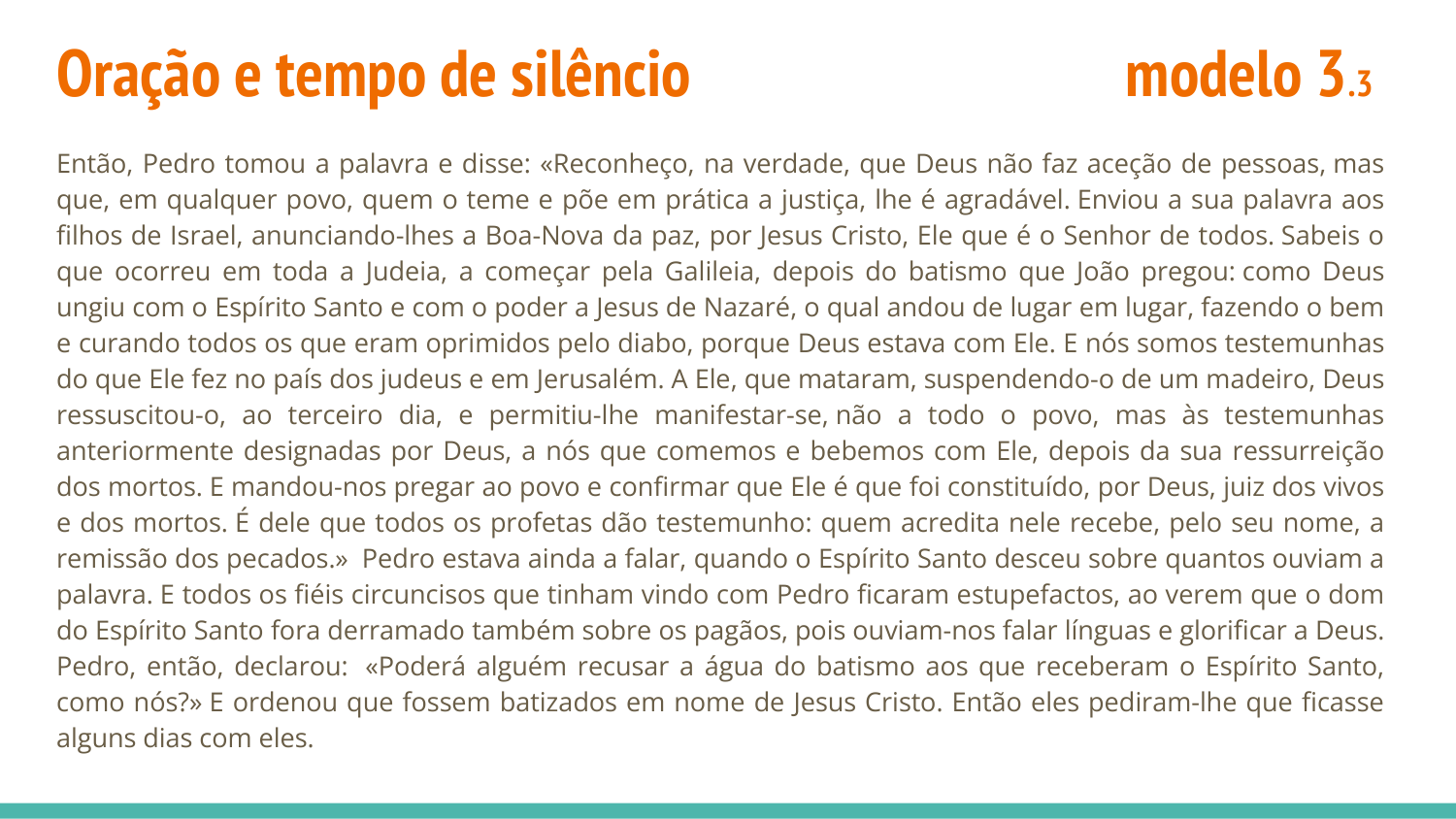

# Oração e tempo de silêncio                                modelo 3.3
Então, Pedro tomou a palavra e disse: «Reconheço, na verdade, que Deus não faz aceção de pessoas, mas que, em qualquer povo, quem o teme e põe em prática a justiça, lhe é agradável. Enviou a sua palavra aos filhos de Israel, anunciando-lhes a Boa-Nova da paz, por Jesus Cristo, Ele que é o Senhor de todos. Sabeis o que ocorreu em toda a Judeia, a começar pela Galileia, depois do batismo que João pregou: como Deus ungiu com o Espírito Santo e com o poder a Jesus de Nazaré, o qual andou de lugar em lugar, fazendo o bem e curando todos os que eram oprimidos pelo diabo, porque Deus estava com Ele. E nós somos testemunhas do que Ele fez no país dos judeus e em Jerusalém. A Ele, que mataram, suspendendo-o de um madeiro, Deus ressuscitou-o, ao terceiro dia, e permitiu-lhe manifestar-se, não a todo o povo, mas às testemunhas anteriormente designadas por Deus, a nós que comemos e bebemos com Ele, depois da sua ressurreição dos mortos. E mandou-nos pregar ao povo e confirmar que Ele é que foi constituído, por Deus, juiz dos vivos e dos mortos. É dele que todos os profetas dão testemunho: quem acredita nele recebe, pelo seu nome, a remissão dos pecados.»  Pedro estava ainda a falar, quando o Espírito Santo desceu sobre quantos ouviam a palavra. E todos os fiéis circuncisos que tinham vindo com Pedro ficaram estupefactos, ao verem que o dom do Espírito Santo fora derramado também sobre os pagãos, pois ouviam-nos falar línguas e glorificar a Deus. Pedro, então, declarou:  «Poderá alguém recusar a água do batismo aos que receberam o Espírito Santo, como nós?» E ordenou que fossem batizados em nome de Jesus Cristo. Então eles pediram-lhe que ficasse alguns dias com eles.